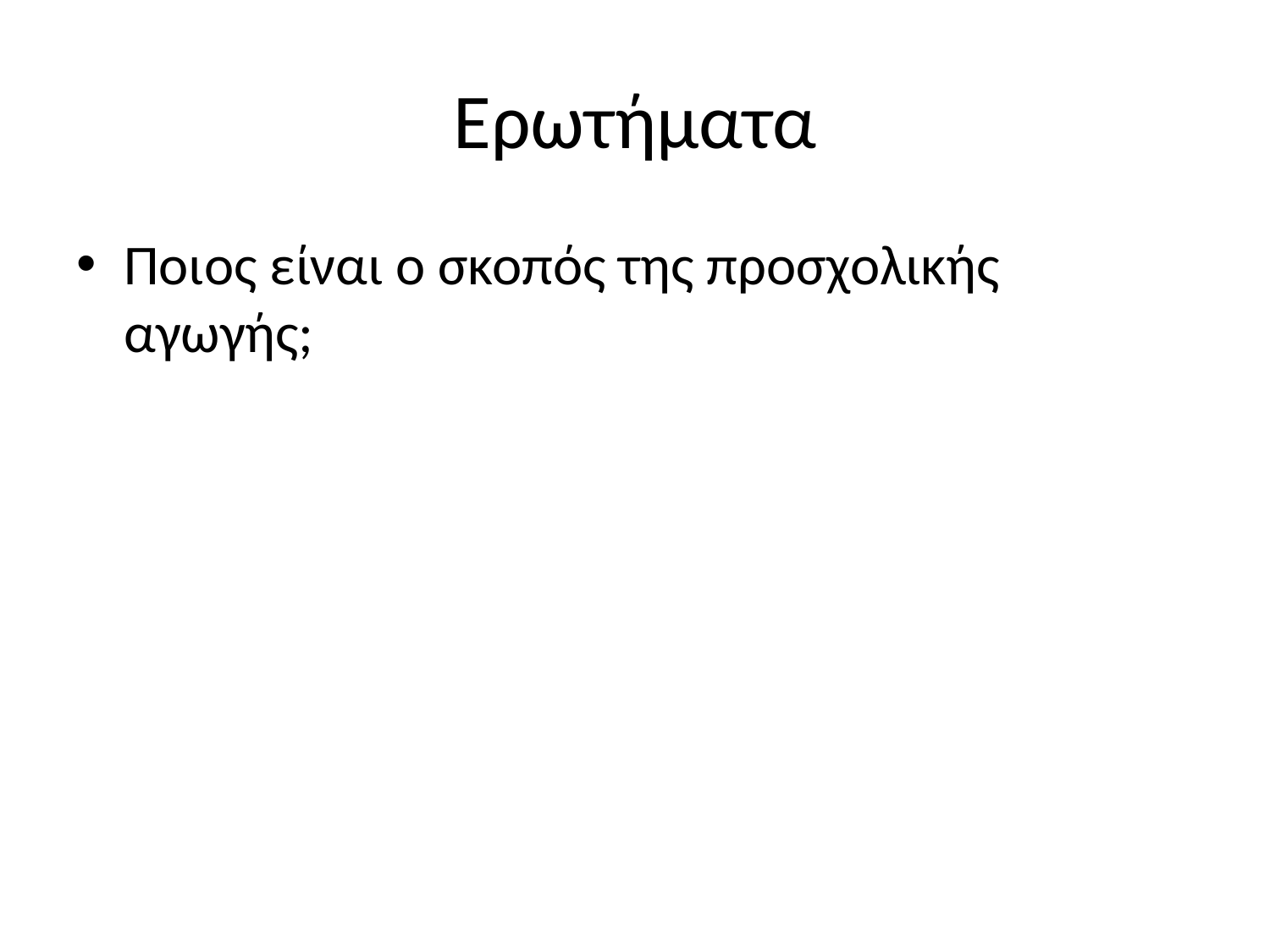

# Ερωτήματα
Ποιος είναι ο σκοπός της προσχολικής αγωγής;